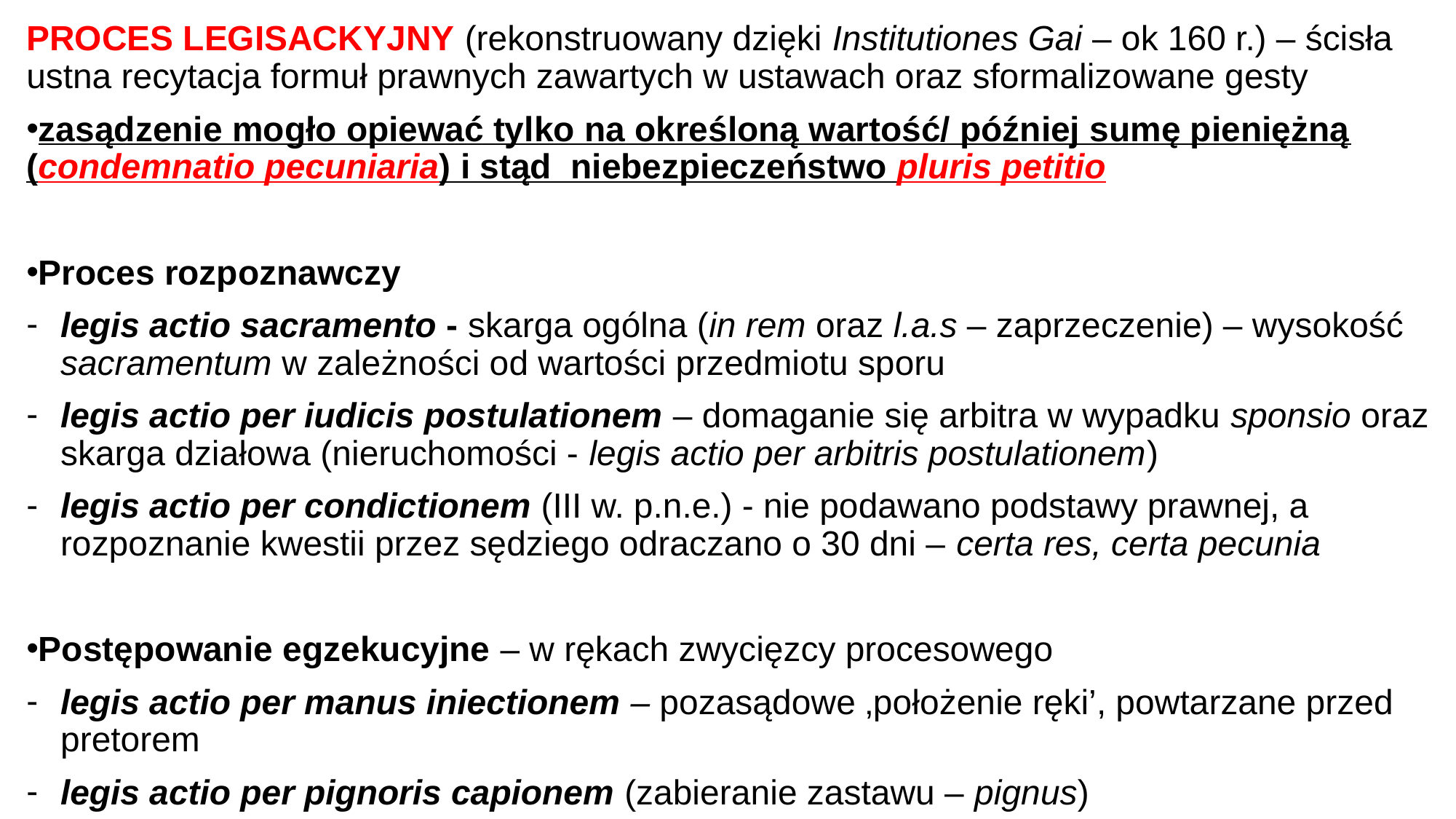

PROCES LEGISACKYJNY (rekonstruowany dzięki Institutiones Gai – ok 160 r.) – ścisła ustna recytacja formuł prawnych zawartych w ustawach oraz sformalizowane gesty
zasądzenie mogło opiewać tylko na określoną wartość/ później sumę pieniężną (condemnatio pecuniaria) i stąd  niebezpieczeństwo pluris petitio

Proces rozpoznawczy
legis actio sacramento - skarga ogólna (in rem oraz l.a.s – zaprzeczenie) – wysokość sacramentum w zależności od wartości przedmiotu sporu
legis actio per iudicis postulationem – domaganie się arbitra w wypadku sponsio oraz skarga działowa (nieruchomości - legis actio per arbitris postulationem)
legis actio per condictionem (III w. p.n.e.) - nie podawano podstawy prawnej, a rozpoznanie kwestii przez sędziego odraczano o 30 dni – certa res, certa pecunia

Postępowanie egzekucyjne – w rękach zwycięzcy procesowego
legis actio per manus iniectionem – pozasądowe ‚położenie ręki’, powtarzane przed pretorem
legis actio per pignoris capionem (zabieranie zastawu – pignus)